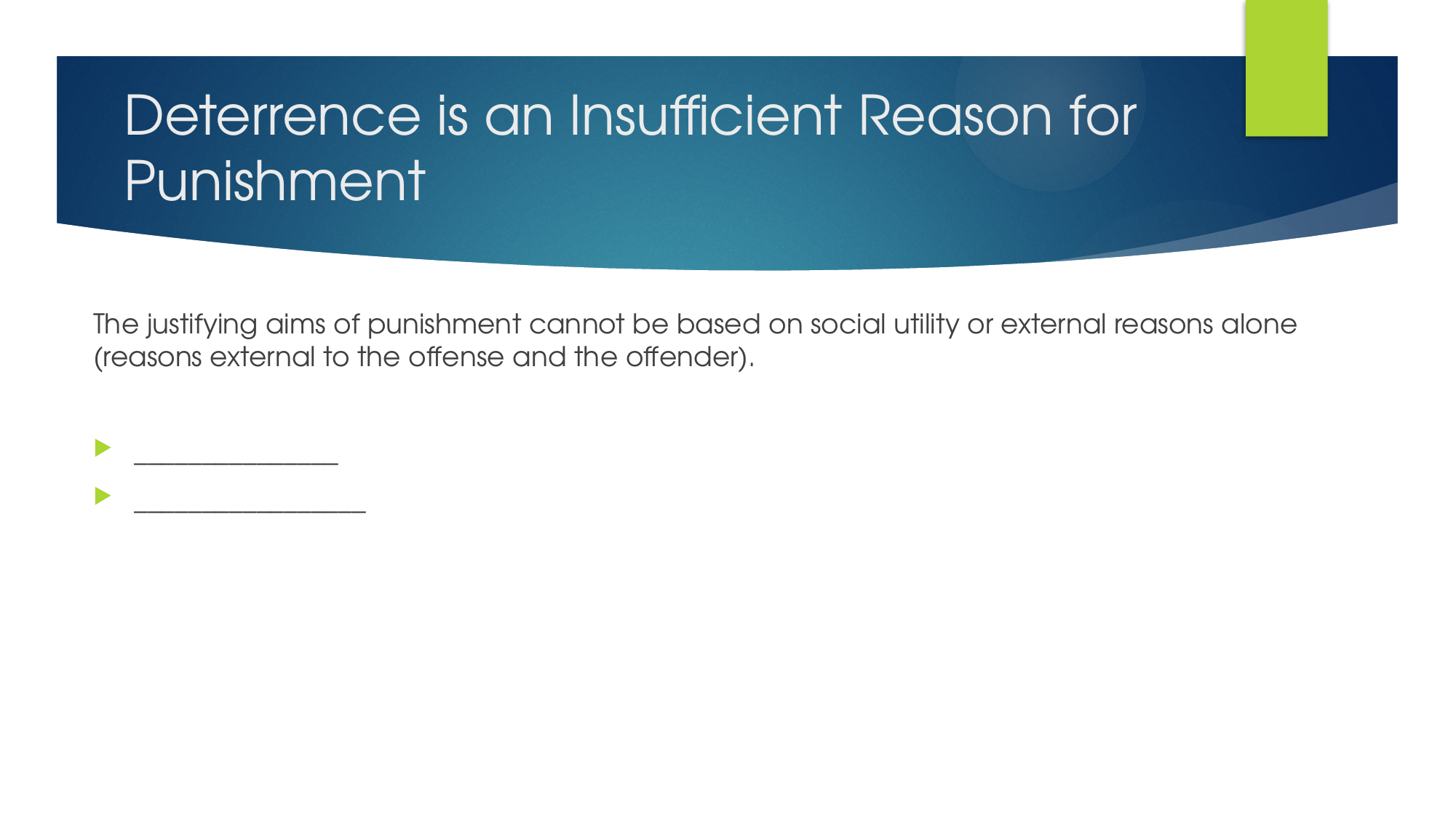

# Deterrence is an Insufficient Reason for Punishment
The justifying aims of punishment cannot be based on social utility or external reasons alone (reasons external to the offense and the offender).

_______________
_________________